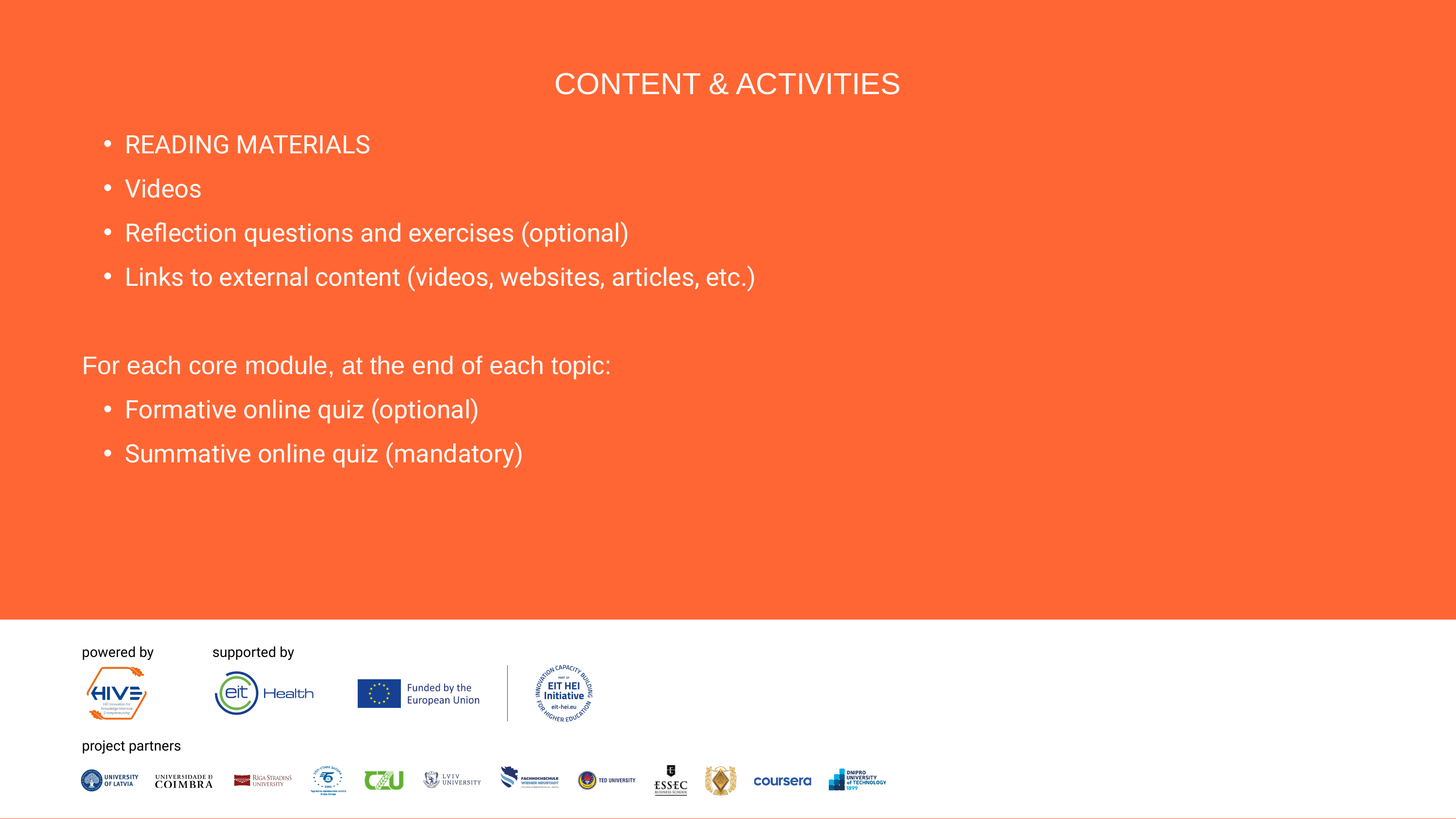

CONTENT & ACTIVITIES
READING MATERIALS
Videos
Reflection questions and exercises (optional)
Links to external content (videos, websites, articles, etc.)

For each core module, at the end of each topic:
Formative online quiz (optional)
Summative online quiz (mandatory)

powered by
supported by

project partners